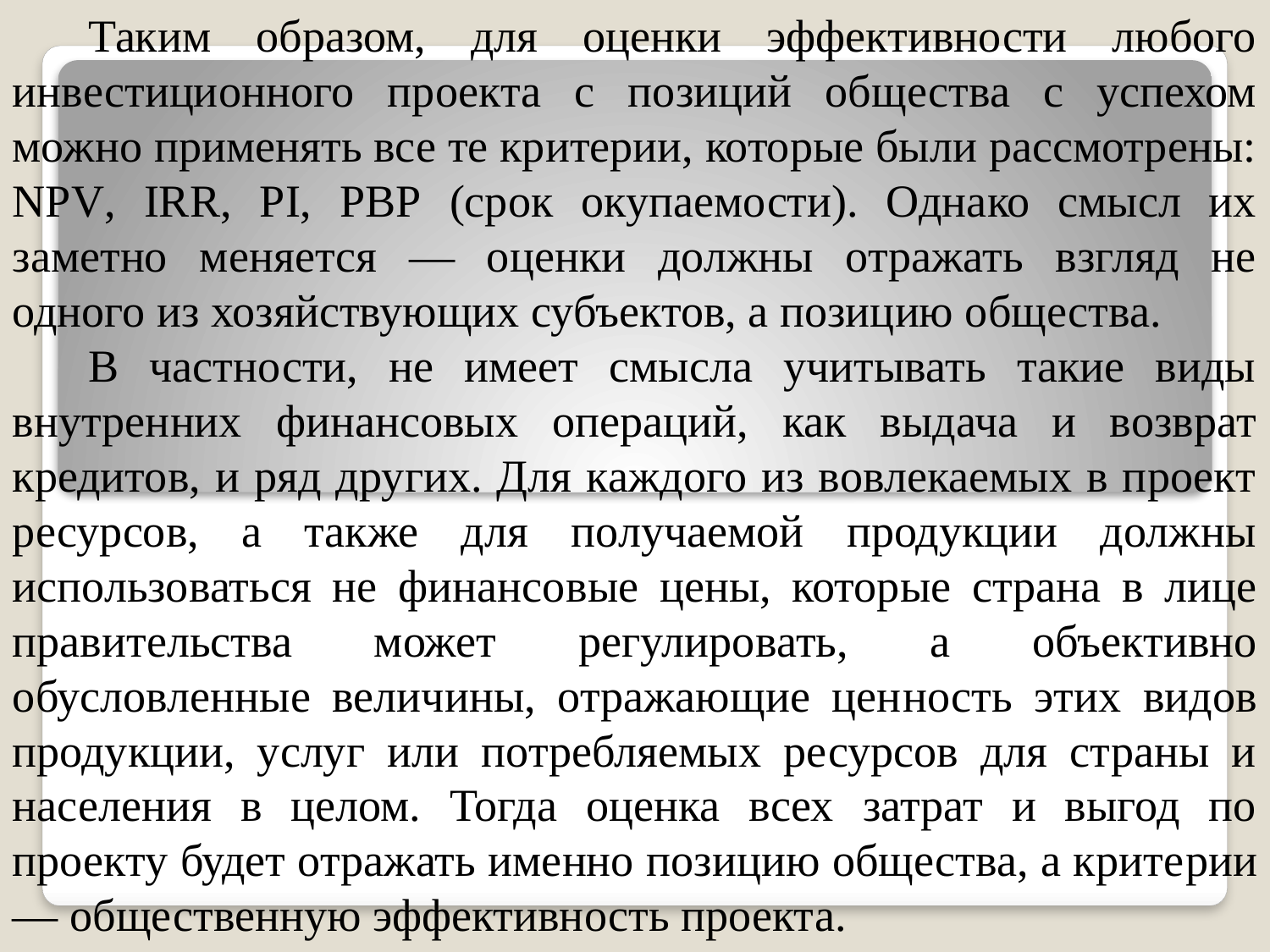

Таким образом, для оценки эффективности любого инвестици­онного проекта с позиций общества с успехом можно применять все те критерии, которые были рассмотрены: NPV, IRR, PI, PBP (срок окупаемости). Однако смысл их заметно меняется — оценки должны отражать взгляд не одного из хозяйствующих субъектов, а позицию общества.
В частности, не имеет смысла учитывать такие виды внутрен­них финансовых операций, как выдача и возврат кредитов, и ряд других. Для каждого из вовлекаемых в проект ресурсов, а также для получаемой продукции должны использоваться не финансо­вые цены, которые страна в лице правительства может регулиро­вать, а объективно обусловленные величины, отражающие цен­ность этих видов продукции, услуг или потребляемых ресурсов для страны и населения в целом. Тогда оценка всех затрат и выгод по проекту будет отражать именно позицию общества, а крите­рии — общественную эффективность проекта.